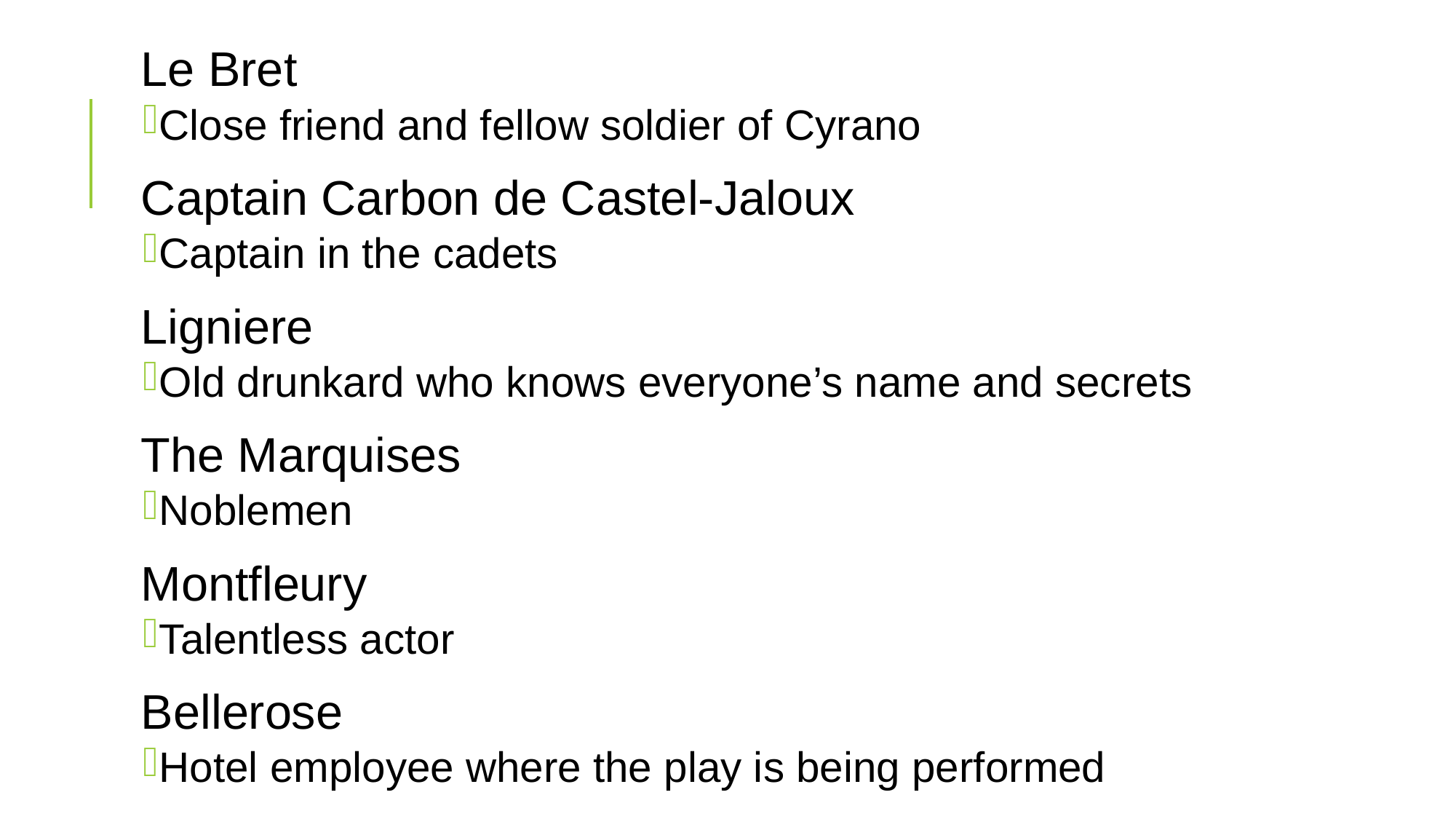

Le Bret
Close friend and fellow soldier of Cyrano
Captain Carbon de Castel-Jaloux
Captain in the cadets
Ligniere
Old drunkard who knows everyone’s name and secrets
The Marquises
Noblemen
Montfleury
Talentless actor
Bellerose
Hotel employee where the play is being performed